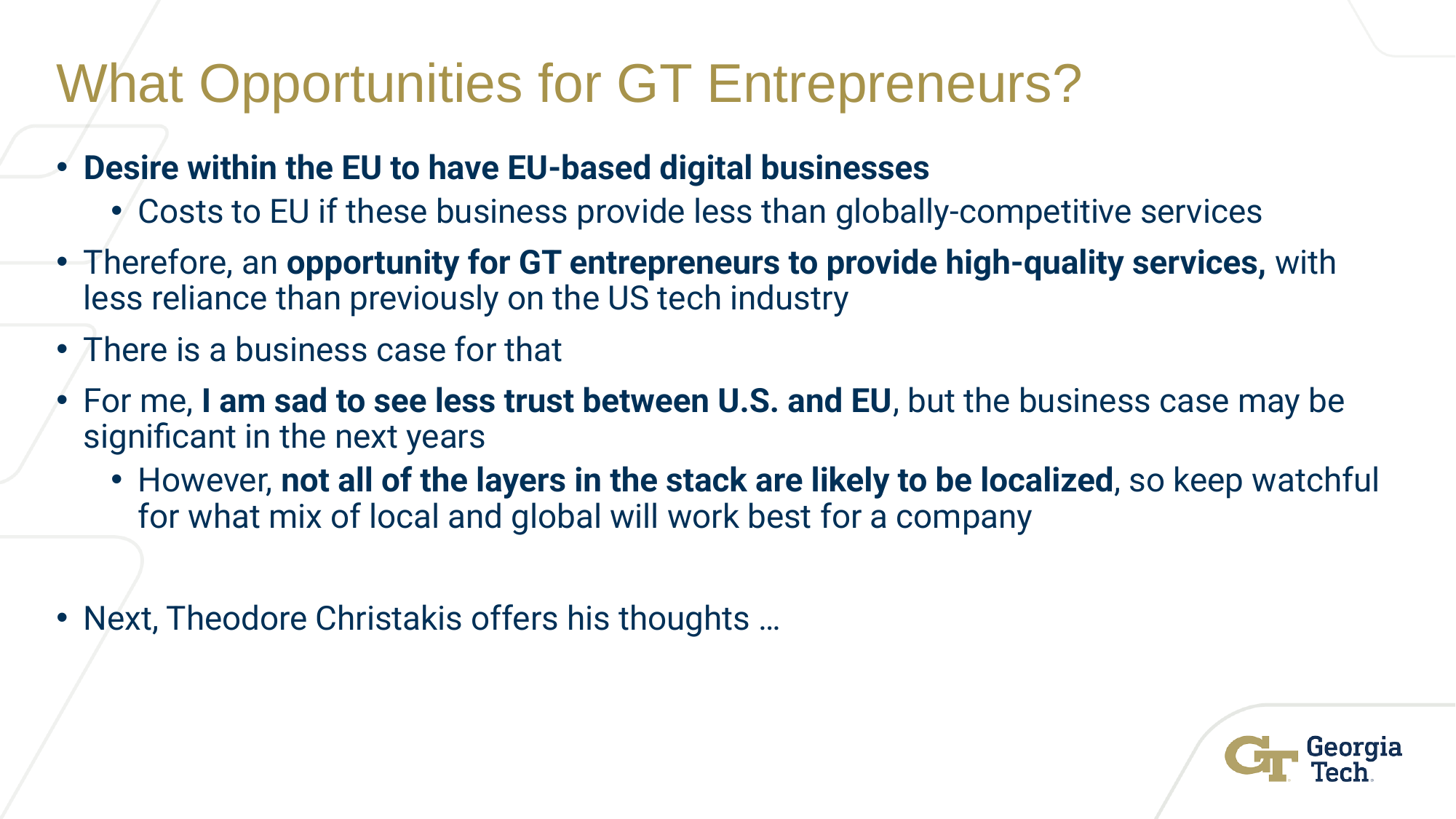

# What Opportunities for GT Entrepreneurs?
Desire within the EU to have EU-based digital businesses
Costs to EU if these business provide less than globally-competitive services
Therefore, an opportunity for GT entrepreneurs to provide high-quality services, with less reliance than previously on the US tech industry
There is a business case for that
For me, I am sad to see less trust between U.S. and EU, but the business case may be significant in the next years
However, not all of the layers in the stack are likely to be localized, so keep watchful for what mix of local and global will work best for a company

Next, Theodore Christakis offers his thoughts …